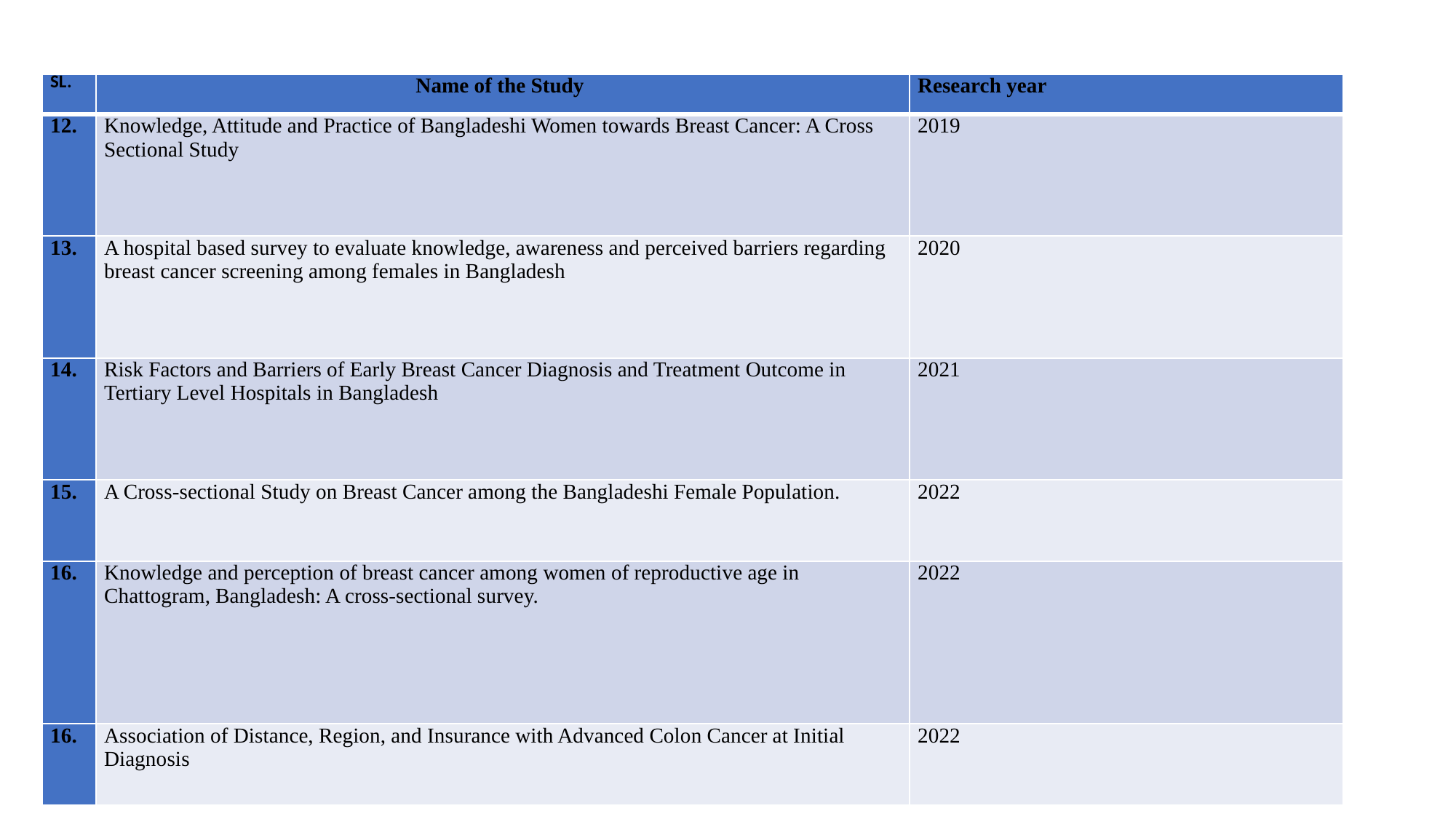

| SL. | Name of the Study | Research year |
| --- | --- | --- |
| 12. | Knowledge, Attitude and Practice of Bangladeshi Women towards Breast Cancer: A Cross Sectional Study | 2019 |
| 13. | A hospital based survey to evaluate knowledge, awareness and perceived barriers regarding breast cancer screening among females in Bangladesh | 2020 |
| 14. | Risk Factors and Barriers of Early Breast Cancer Diagnosis and Treatment Outcome in Tertiary Level Hospitals in Bangladesh | 2021 |
| 15. | A Cross-sectional Study on Breast Cancer among the Bangladeshi Female Population. | 2022 |
| 16. | Knowledge and perception of breast cancer among women of reproductive age in Chattogram, Bangladesh: A cross‐sectional survey. | 2022 |
| 16. | Association of Distance, Region, and Insurance with Advanced Colon Cancer at Initial Diagnosis | 2022 |
10